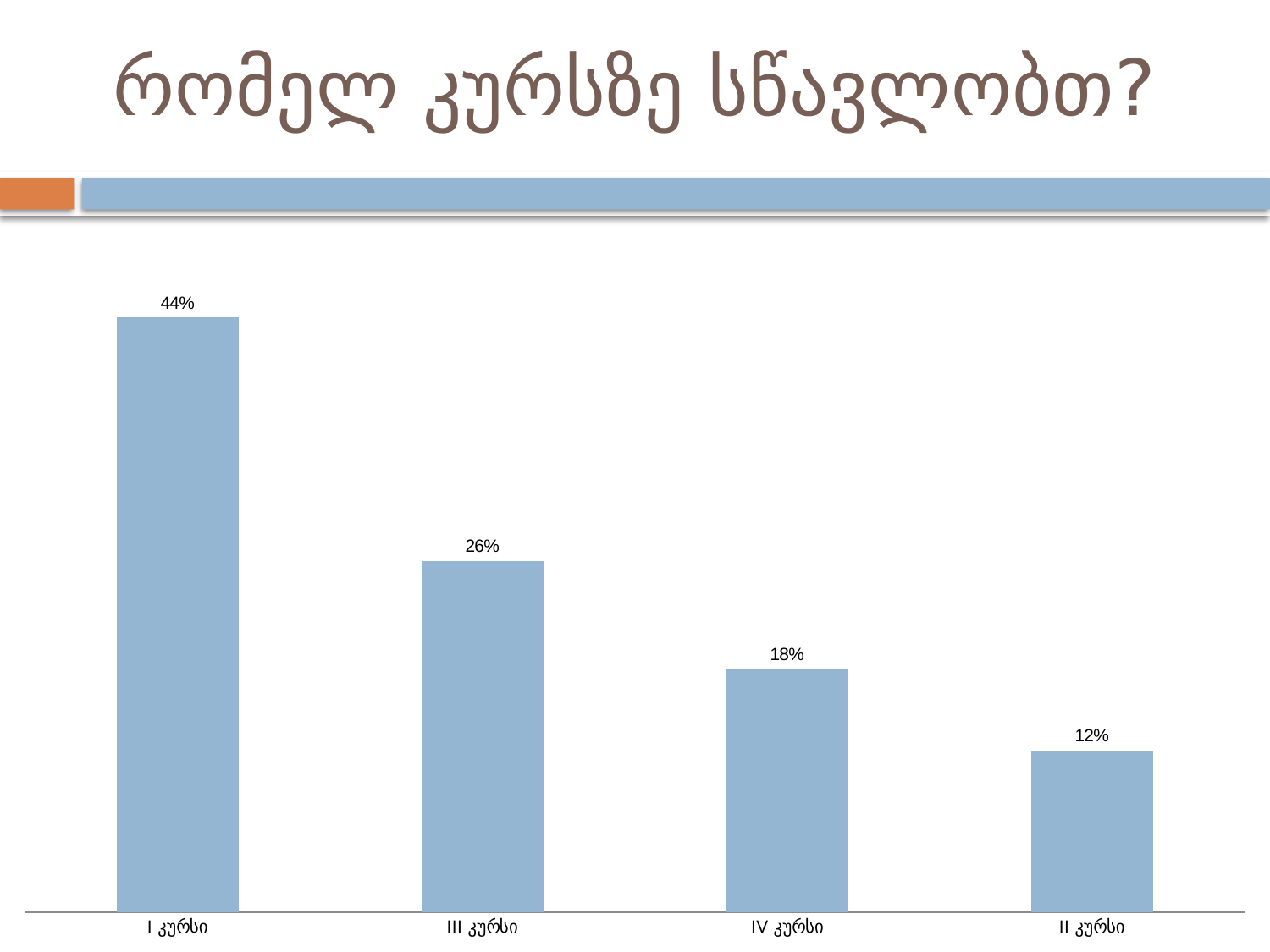

# რომელ კურსზე სწავლობთ?

### Chart

| Category |
|---|

### Chart

| Category |  |
|---|---|
| I კურსი | 0.44 |
| III კურსი | 0.26 |
| IV კურსი | 0.18000000000000008 |
| II კურსი | 0.12000000000000002 |